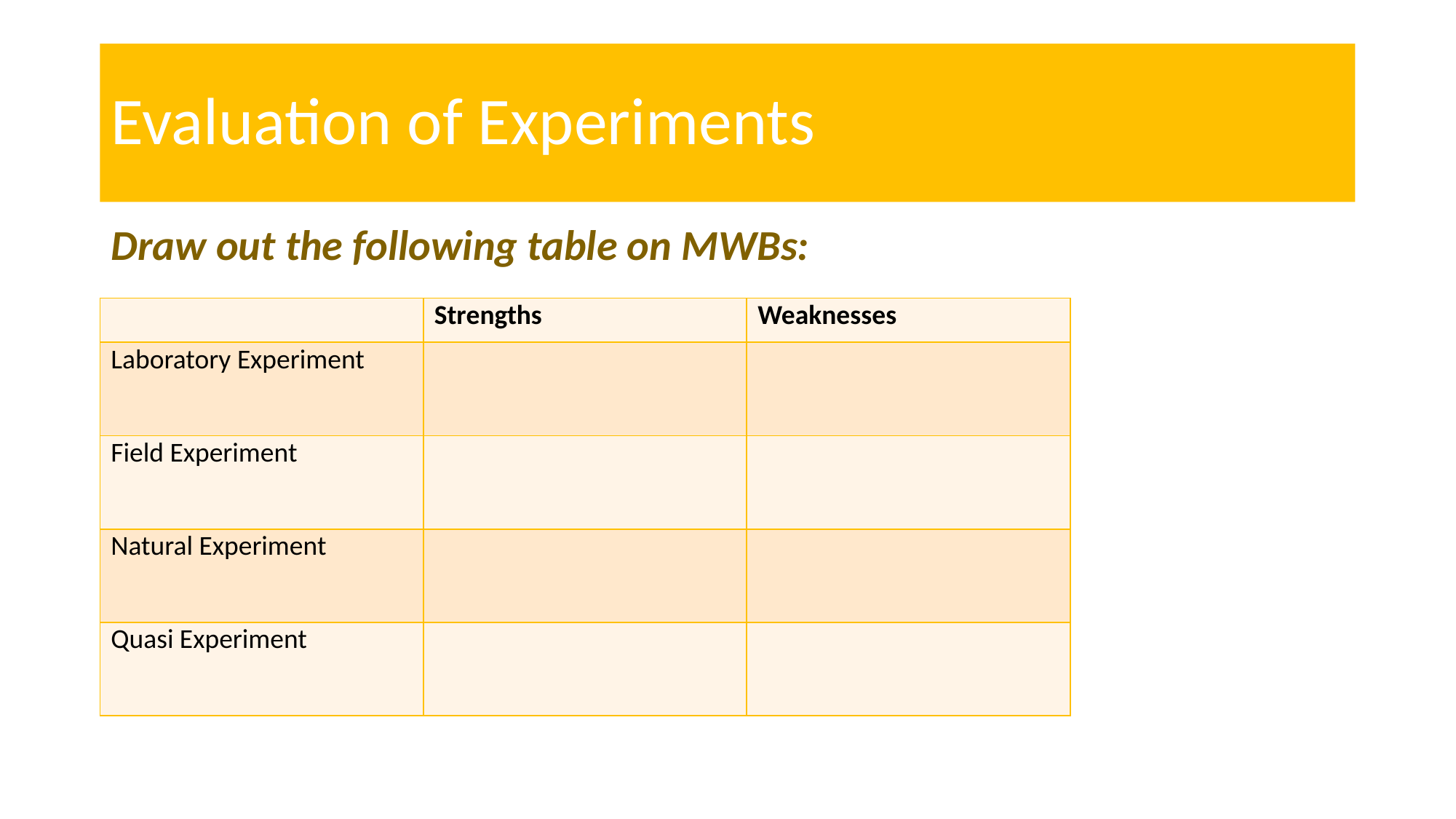

# Evaluation of Experiments
Draw out the following table on MWBs:

|  | Strengths | Weaknesses |
| --- | --- | --- |
| Laboratory Experiment |  |  |
| Field Experiment |  |  |
| Natural Experiment |  |  |
| Quasi Experiment |  |  |